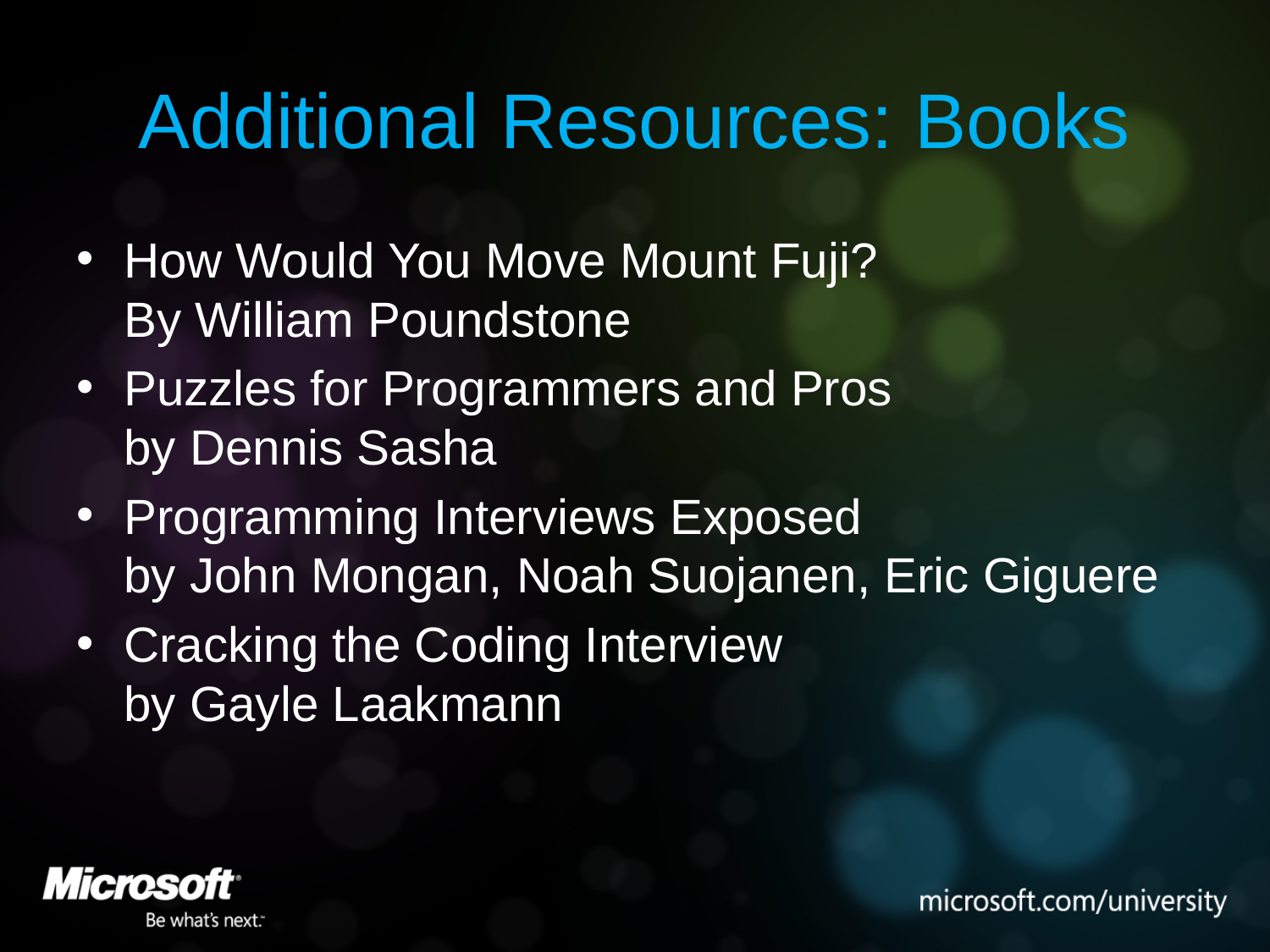

# Additional Resources: Books
How Would You Move Mount Fuji?
By William Poundstone
Puzzles for Programmers and Pros
by Dennis Sasha
Programming Interviews Exposed
by John Mongan, Noah Suojanen, Eric Giguere
Cracking the Coding Interview
by Gayle Laakmann